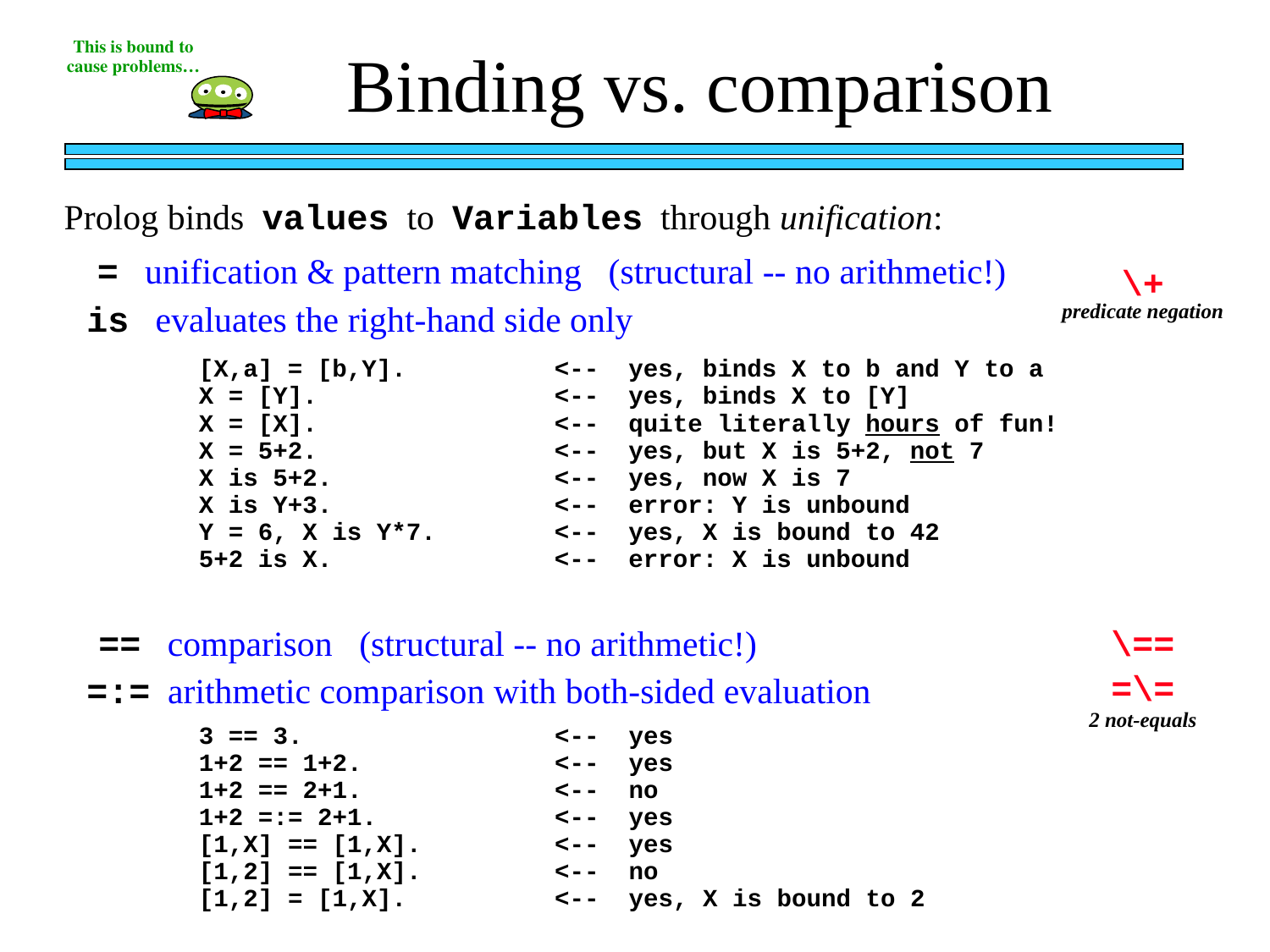

Binding vs. comparison
This is bound to cause problems…

Prolog binds  values  to  Variables  through unification:
 =   unification & pattern matching   (structural -- no arithmetic!)
\+
  is   evaluates the right-hand side only
predicate negation
[X,a] = [b,Y].          <--  yes, binds X to b and Y to a
X = [Y].                <--  yes, binds X to [Y]
X = [X].                <--  quite literally hours of fun!
X = 5+2.                <--  yes, but X is 5+2, not 7
X is 5+2.               <--  yes, now X is 7
X is Y+3.               <--  error: Y is unbound
Y = 6, X is Y*7.        <--  yes, X is bound to 42
5+2 is X.               <--  error: X is unbound
 ==   comparison   (structural -- no arithmetic!)
 \==
 =\=
 =:=  arithmetic comparison with both-sided evaluation
2 not-equals
3 == 3.                 <--  yes
1+2 == 1+2.             <--  yes
1+2 == 2+1.             <--  no
1+2 =:= 2+1.            <--  yes
[1,X] == [1,X].         <--  yes
[1,2] == [1,X].         <--  no
[1,2] = [1,X].          <--  yes, X is bound to 2